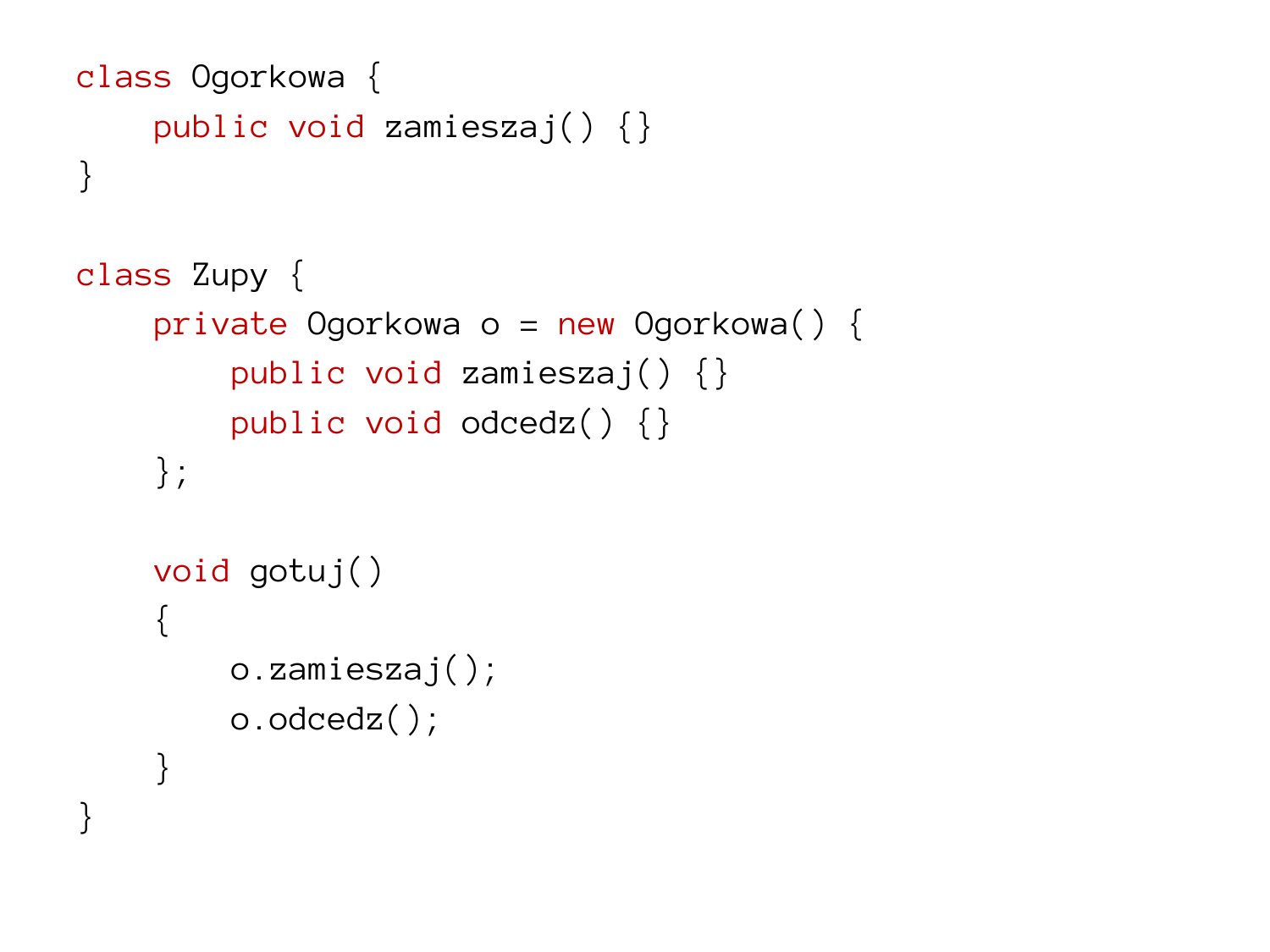

class Ogorkowa {
    public void zamieszaj() {}
}

class Zupy {
    private Ogorkowa o = new Ogorkowa() {
        public void zamieszaj() {}
        public void odcedz() {}
    };

    void gotuj()
    {
        o.zamieszaj();
        o.odcedz();
    }
}